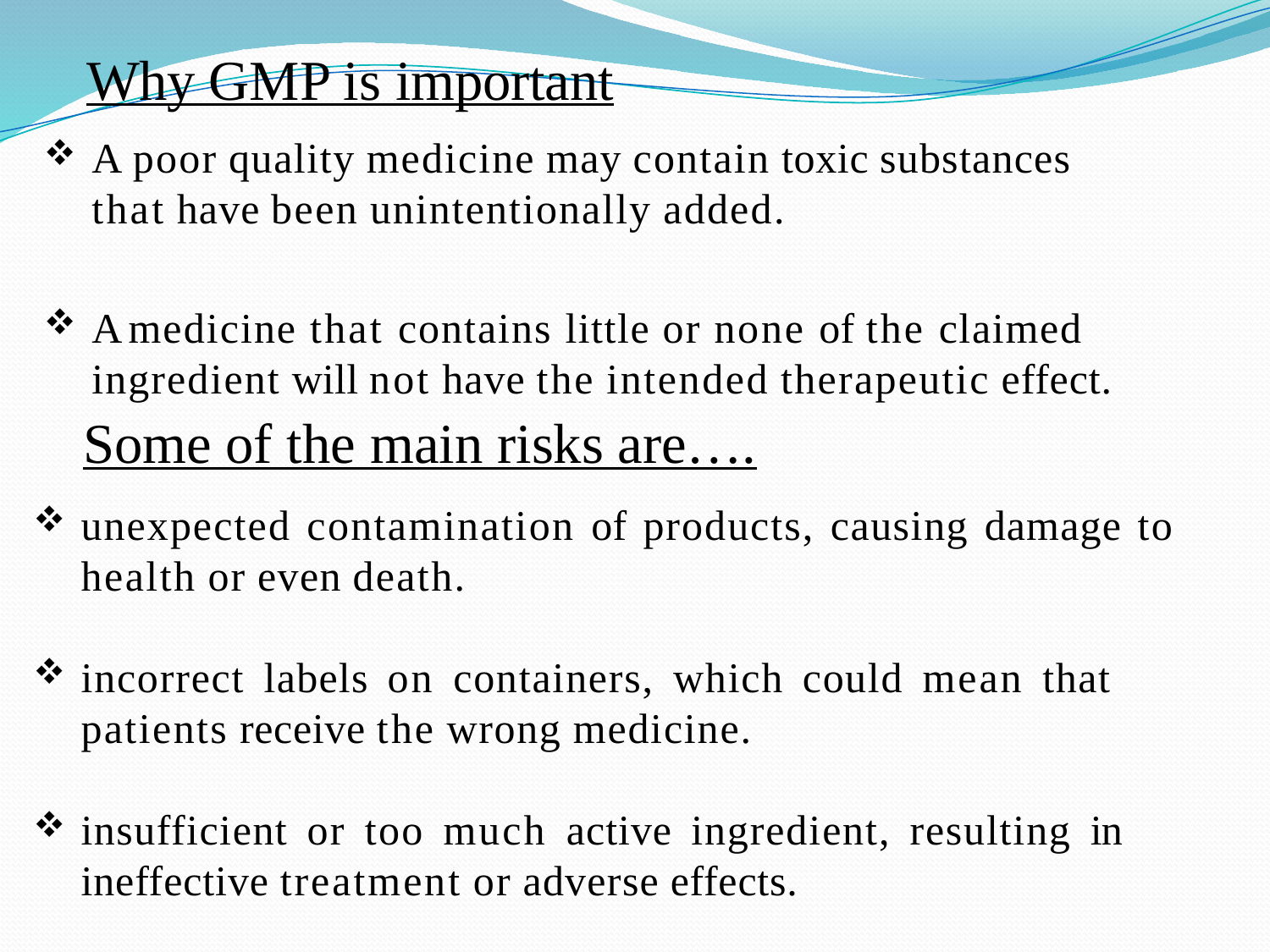

Why GMP is important
# A poor quality medicine may contain toxic substances  that have been unintentionally added.

A medicine that contains little or none of the claimed  ingredient will not have the intended therapeutic effect.
Some of the main risks are….
unexpected contamination of products, causing damage to health or even death.

incorrect labels on containers, which could mean that  patients receive the wrong medicine.

insufficient or too much active ingredient, resulting in  ineffective treatment or adverse effects.